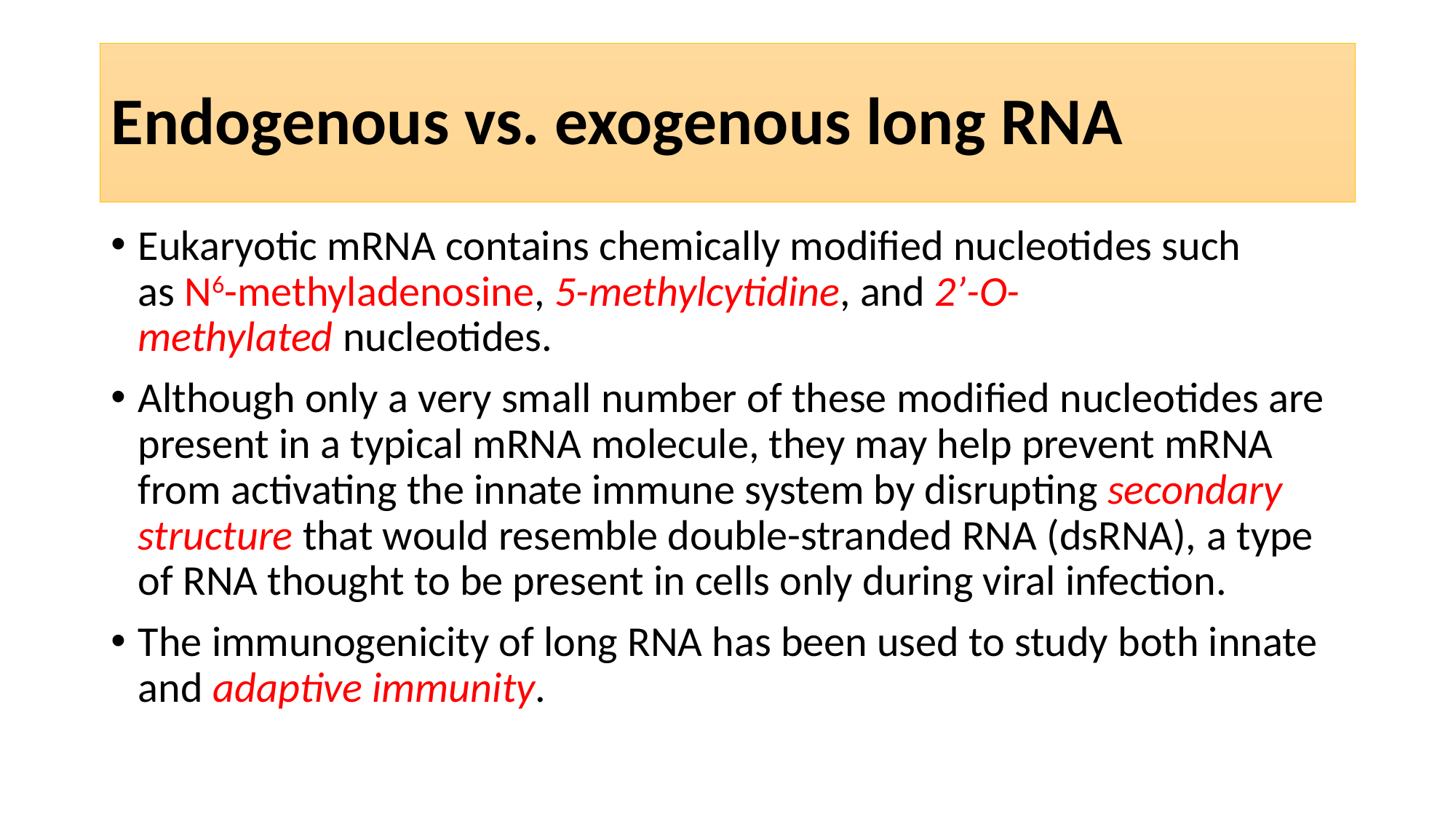

# Endogenous vs. exogenous long RNA
Eukaryotic mRNA contains chemically modified nucleotides such as N6-methyladenosine, 5-methylcytidine, and 2’-O-methylated nucleotides.
Although only a very small number of these modified nucleotides are present in a typical mRNA molecule, they may help prevent mRNA from activating the innate immune system by disrupting secondary structure that would resemble double-stranded RNA (dsRNA), a type of RNA thought to be present in cells only during viral infection.
The immunogenicity of long RNA has been used to study both innate and adaptive immunity.